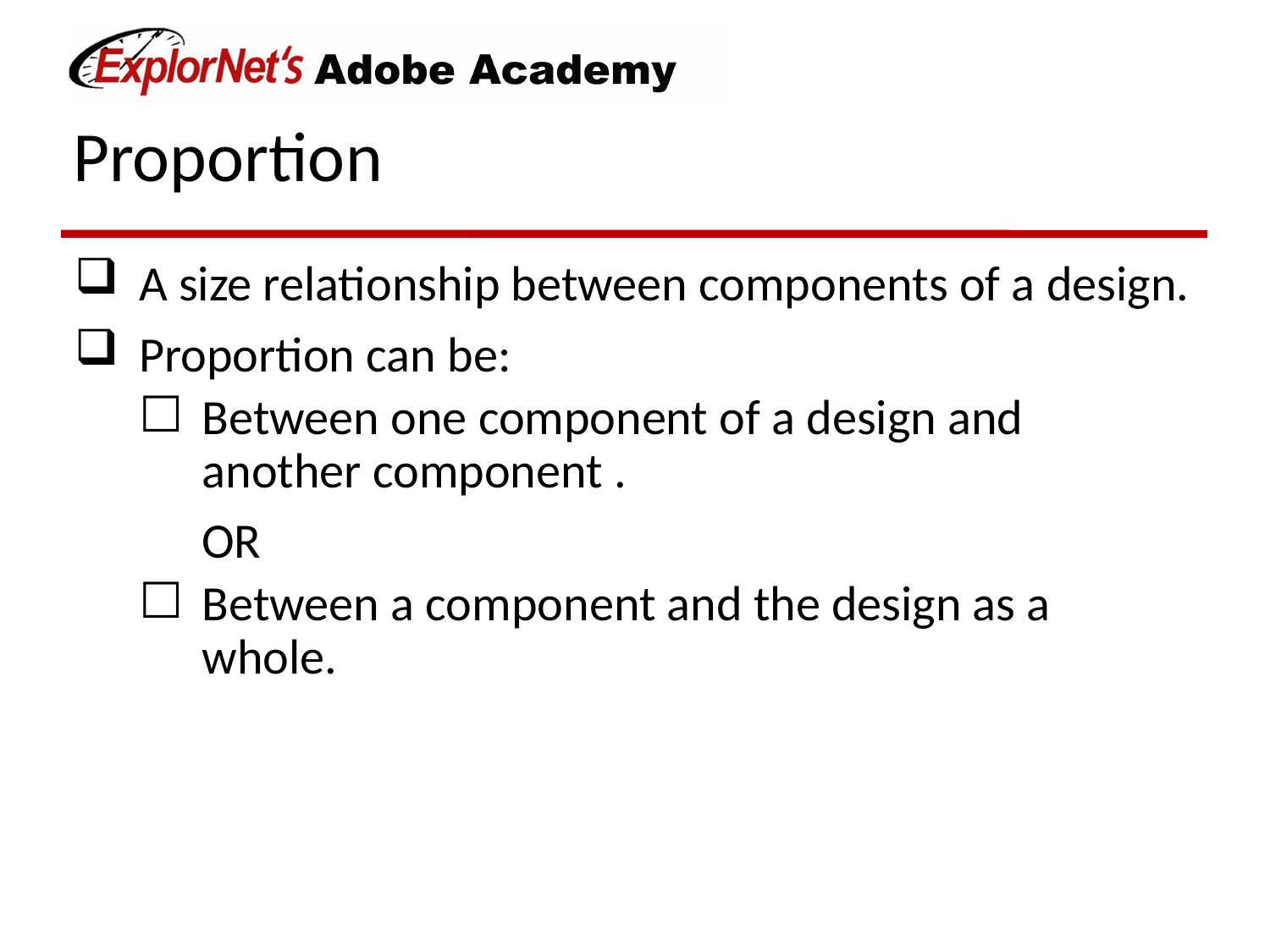

# Proportion
A size relationship between components of a design.
Proportion can be:
Between one component of a design and another component .
	OR
Between a component and the design as a whole.